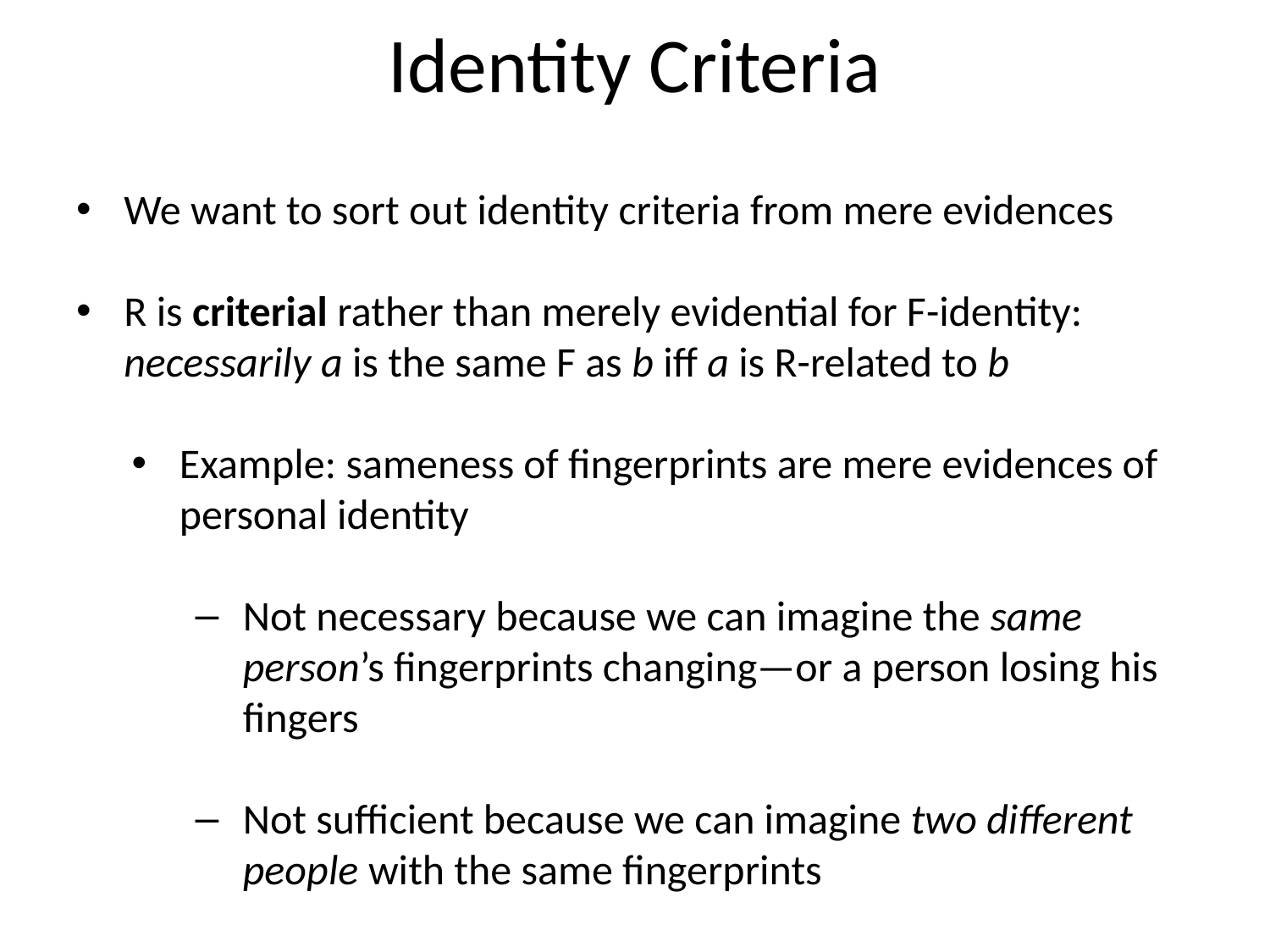

# Identity Criteria
We want to sort out identity criteria from mere evidences
R is criterial rather than merely evidential for F-identity: necessarily a is the same F as b iff a is R-related to b
Example: sameness of fingerprints are mere evidences of personal identity
Not necessary because we can imagine the same person’s fingerprints changing—or a person losing his fingers
Not sufficient because we can imagine two different people with the same fingerprints